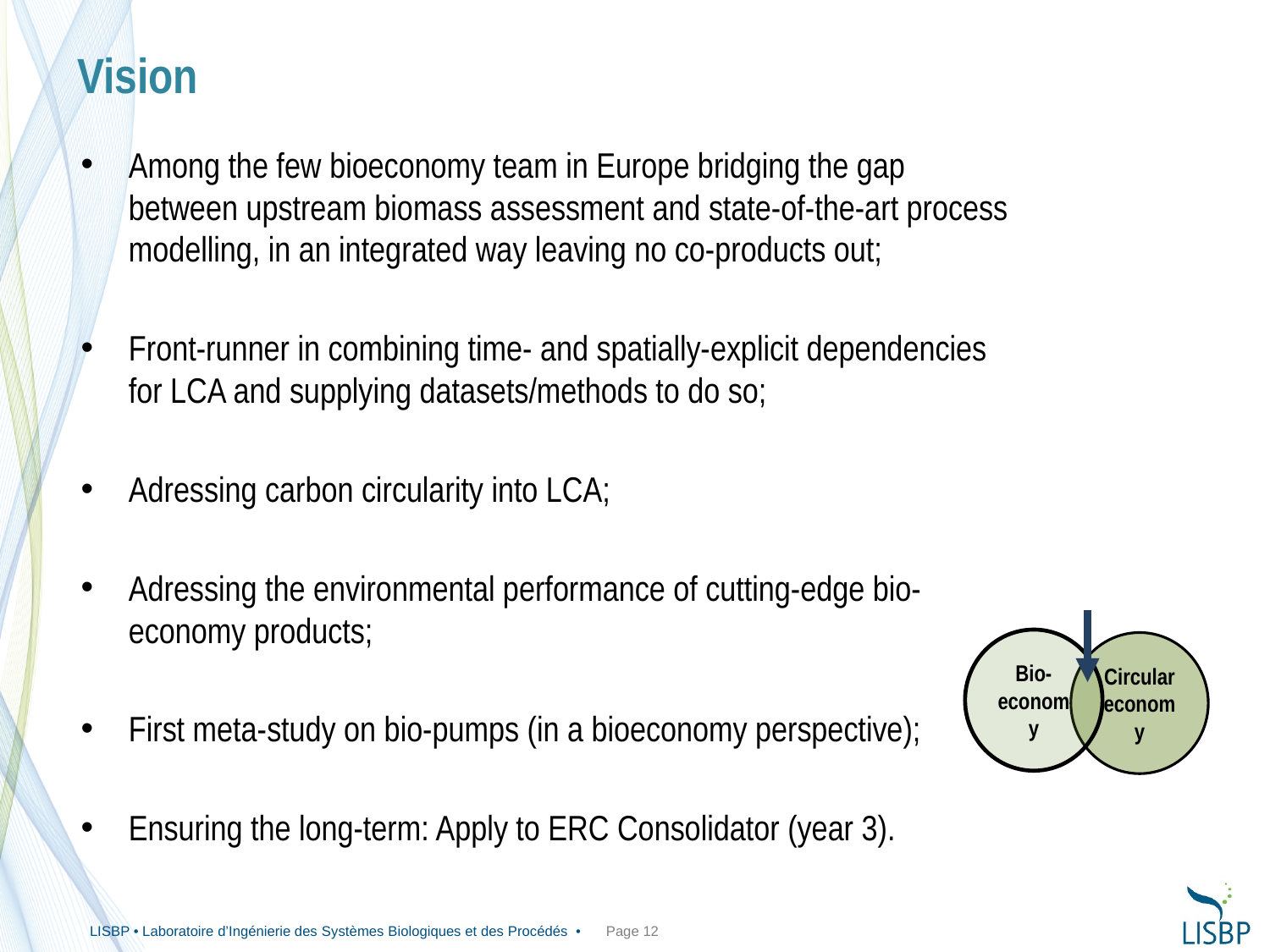

# Vision
Among the few bioeconomy team in Europe bridging the gap between upstream biomass assessment and state-of-the-art process modelling, in an integrated way leaving no co-products out;

Front-runner in combining time- and spatially-explicit dependencies for LCA and supplying datasets/methods to do so;

Adressing carbon circularity into LCA;

Adressing the environmental performance of cutting-edge bio-economy products;

First meta-study on bio-pumps (in a bioeconomy perspective);

Ensuring the long-term: Apply to ERC Consolidator (year 3).
Bio-economy
Circular economy